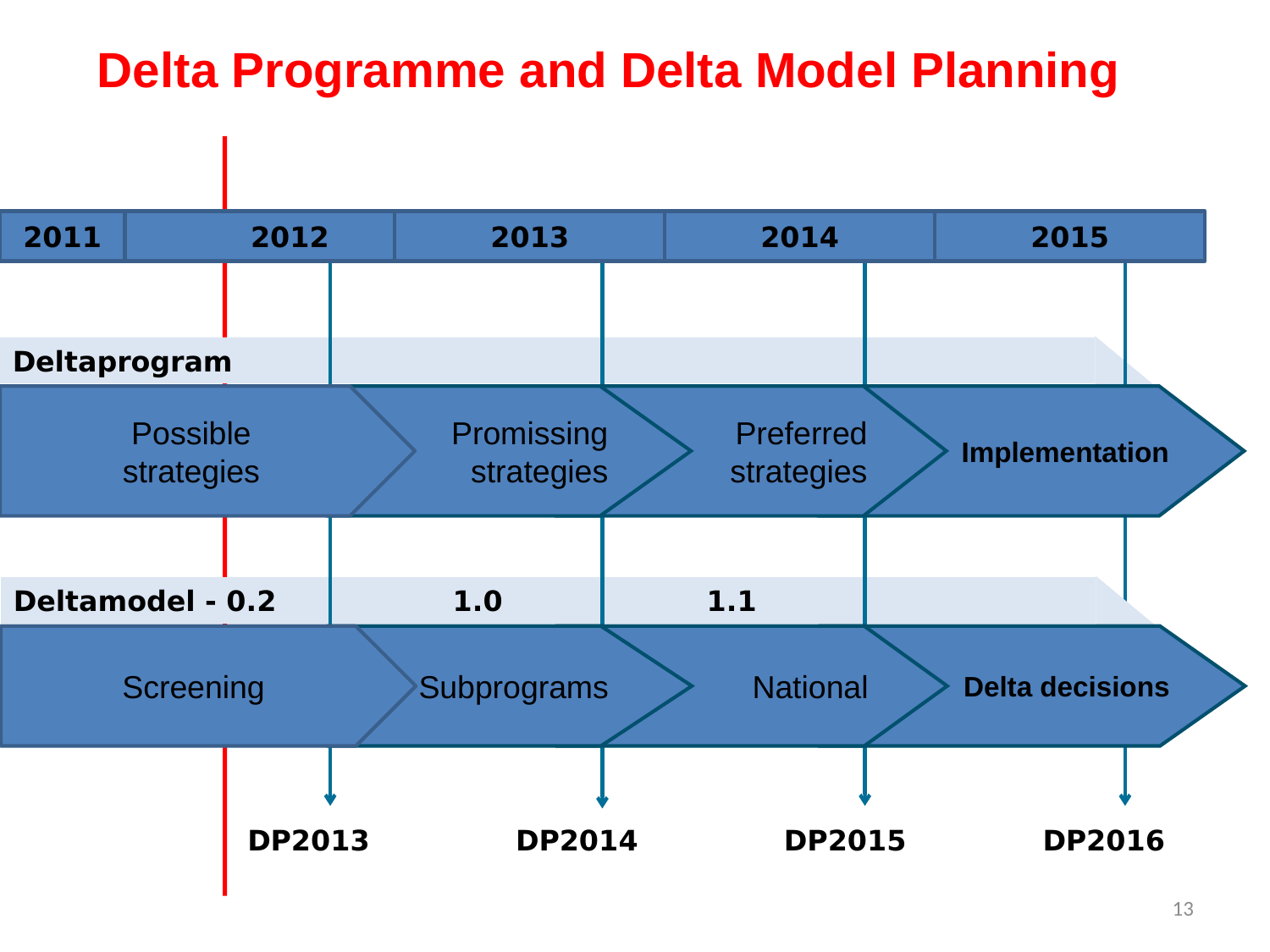

Delta Programme and Delta Model Planning

2011
2012
2013
2014
2015

Deltaprogram
Possible
strategies
Promissing strategies
Preferred
 strategies
Implementation

Deltamodel - 0.2	      1.0		      1.1
Screening
Subprograms
National
Delta decisions
DP2013               DP2014               DP2015              DP2016
13